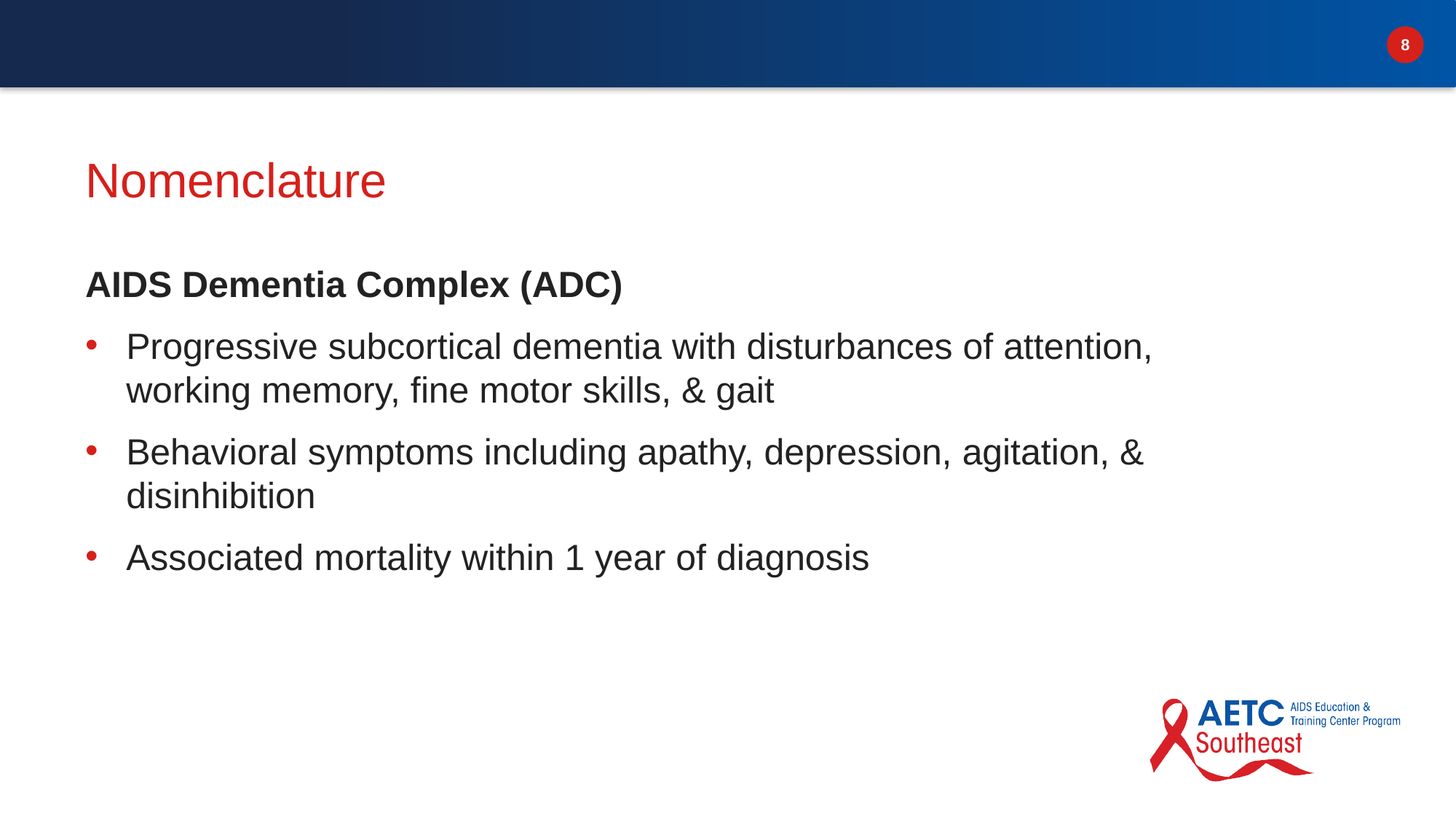

# Nomenclature
AIDS Dementia Complex (ADC)
Progressive subcortical dementia with disturbances of attention, working memory, fine motor skills, & gait
Behavioral symptoms including apathy, depression, agitation, & disinhibition
Associated mortality within 1 year of diagnosis